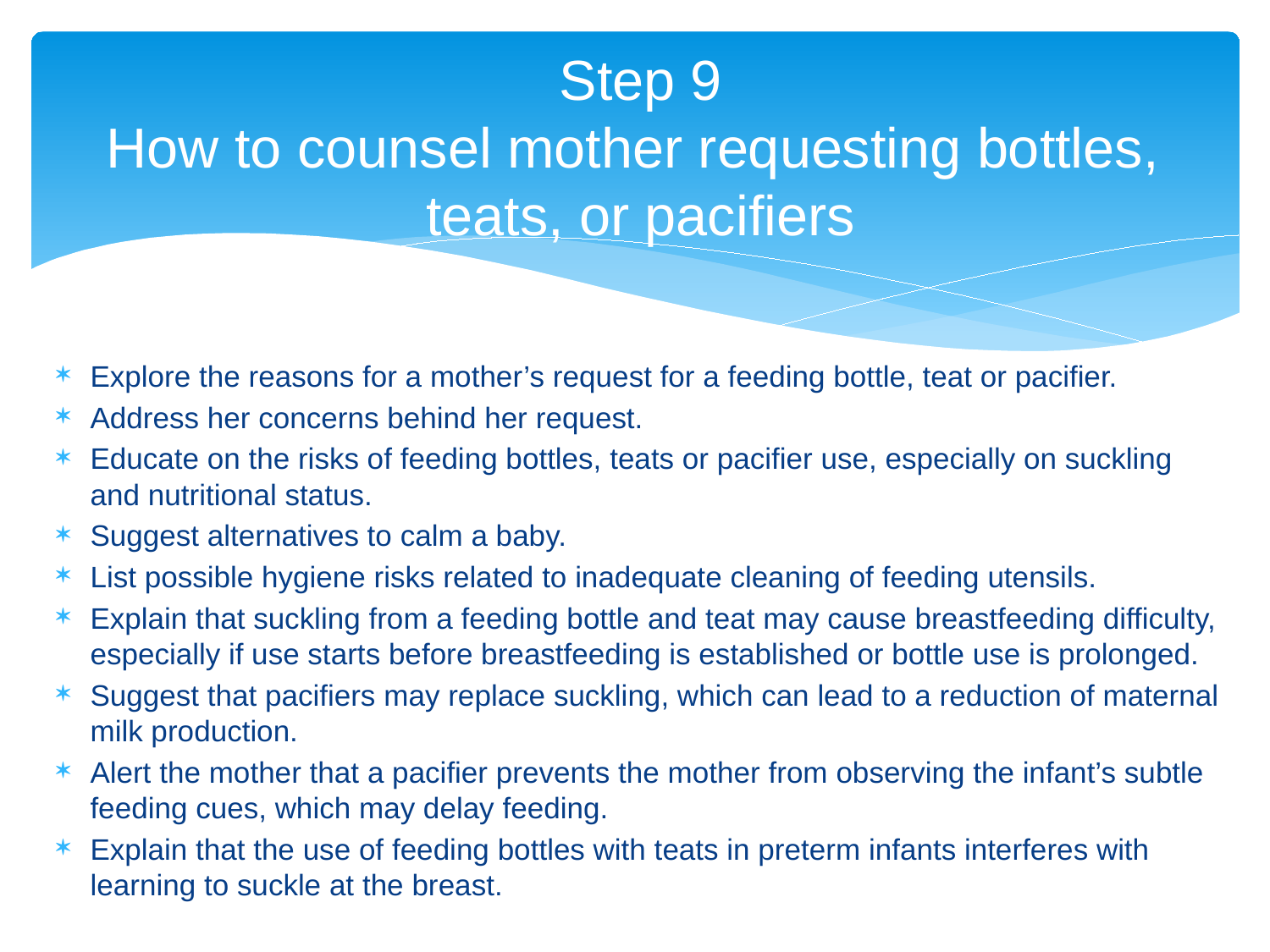

# Step 9 How to counsel mother requesting bottles,  teats, or pacifiers
Explore the reasons for a mother’s request for a feeding bottle, teat or pacifier.
Address her concerns behind her request.
Educate on the risks of feeding bottles, teats or pacifier use, especially on suckling and nutritional status.
Suggest alternatives to calm a baby.
List possible hygiene risks related to inadequate cleaning of feeding utensils.
Explain that suckling from a feeding bottle and teat may cause breastfeeding difficulty, especially if use starts before breastfeeding is established or bottle use is prolonged.
Suggest that pacifiers may replace suckling, which can lead to a reduction of maternal milk production.
Alert the mother that a pacifier prevents the mother from observing the infant’s subtle feeding cues, which may delay feeding.
Explain that the use of feeding bottles with teats in preterm infants interferes with learning to suckle at the breast.